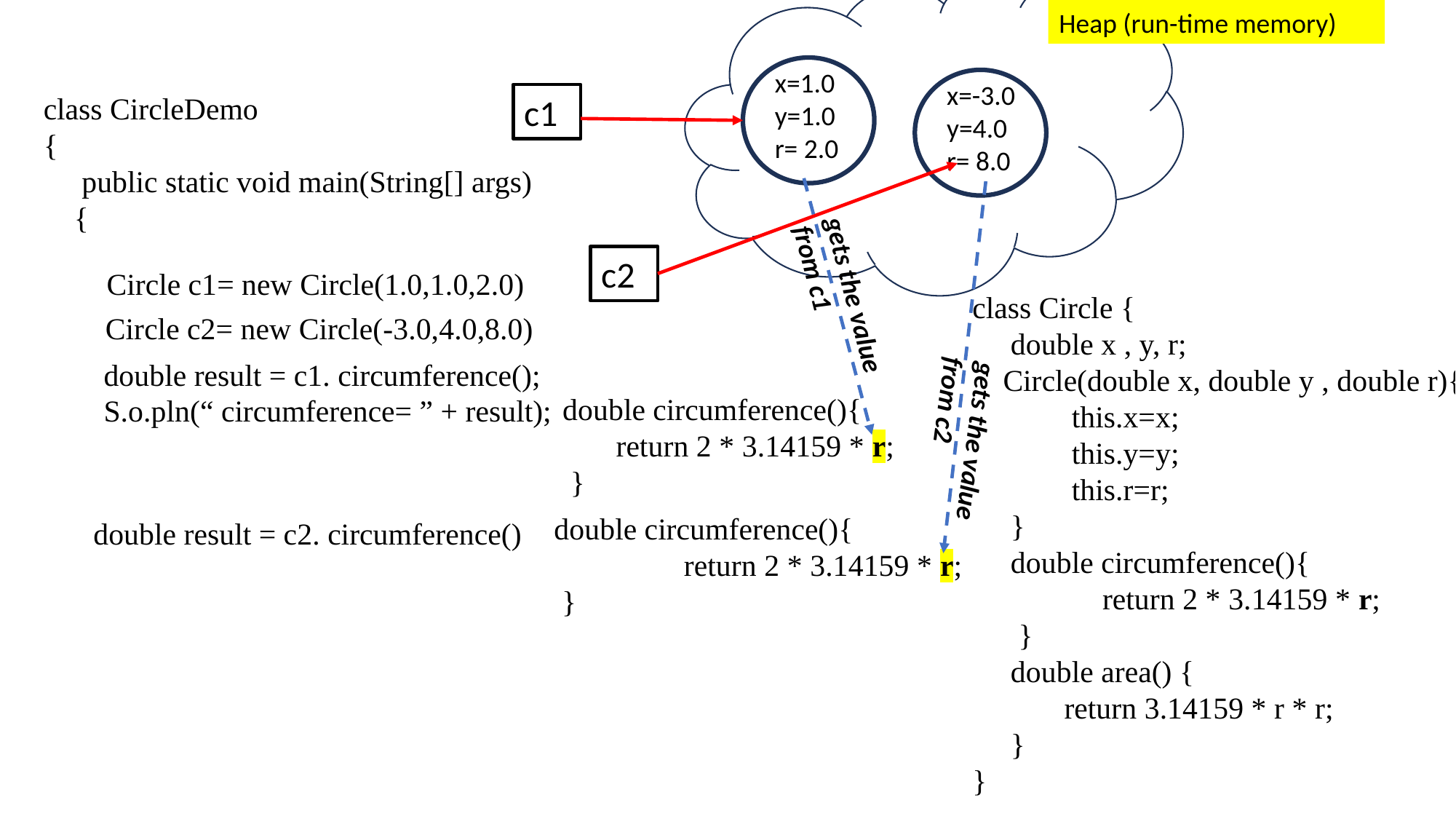

Heap (run-time memory)

x=1.0
y=1.0
r= 2.0

x=-3.0
y=4.0
r= 8.0
class CircleDemo
{
     public static void main(String[] args)
    {
c1
c2
Circle c1= new Circle(1.0,1.0,2.0)
gets the value  from c1
class Circle {
     double x , y, r;
    Circle(double x, double y , double r){
             this.x=x;
             this.y=y;
             this.r=r;
     }
     double circumference(){
                 return 2 * 3.14159 * r;
      }
     double area() {
            return 3.14159 * r * r;
     }
}
Circle c2= new Circle(-3.0,4.0,8.0)
double result = c1. circumference();
S.o.pln(“ circumference= ” + result);
double circumference(){
       return 2 * 3.14159 * r;
 }
gets the value  from c2
double circumference(){
                 return 2 * 3.14159 * r;
 }
double result = c2. circumference()